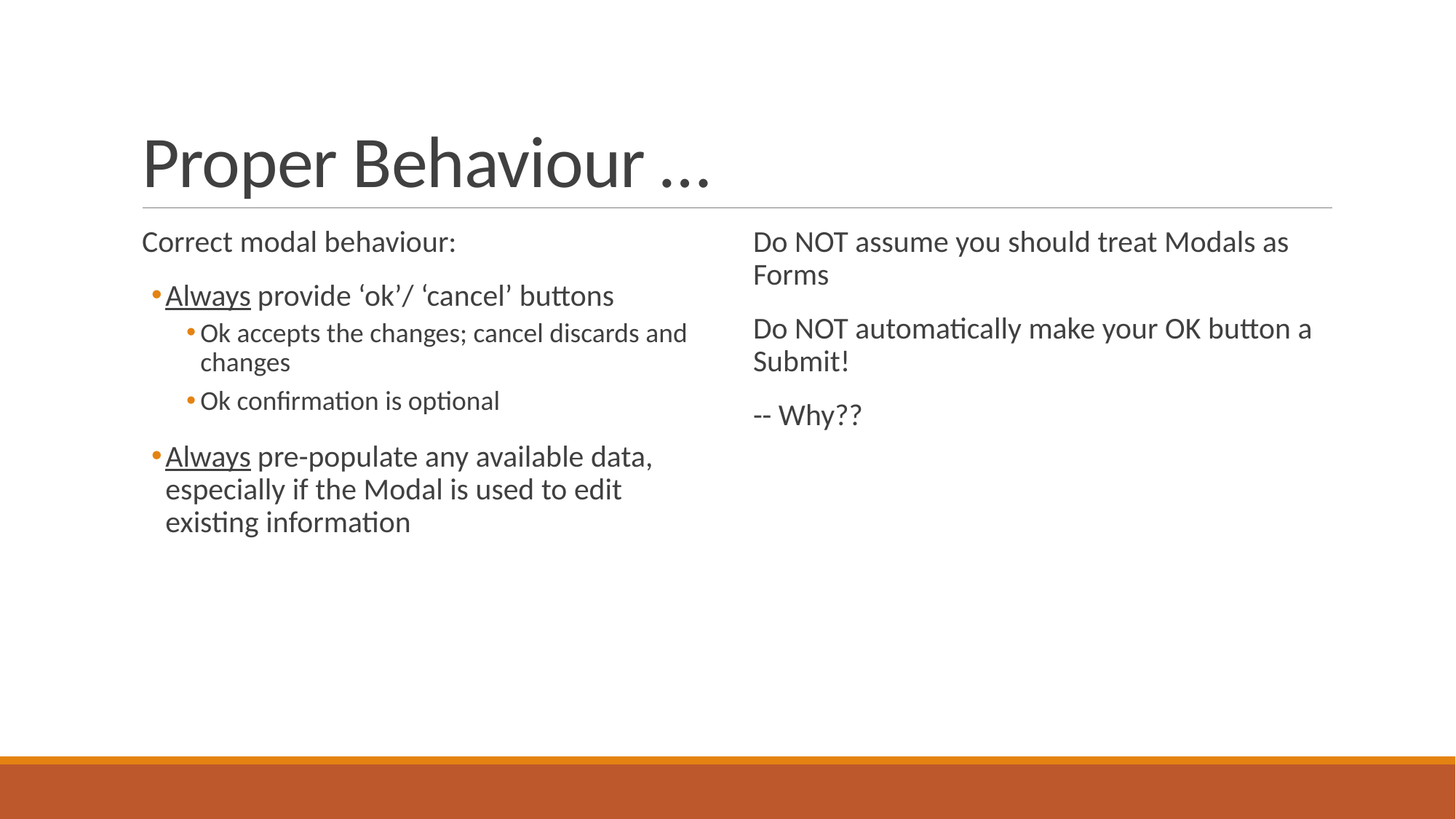

# Proper Behaviour …
Correct modal behaviour:
Always provide ‘ok’/ ‘cancel’ buttons
Ok accepts the changes; cancel discards and changes
Ok confirmation is optional
Always pre-populate any available data, especially if the Modal is used to edit existing information

Do NOT assume you should treat Modals as Forms
Do NOT automatically make your OK button a Submit!
-- Why??